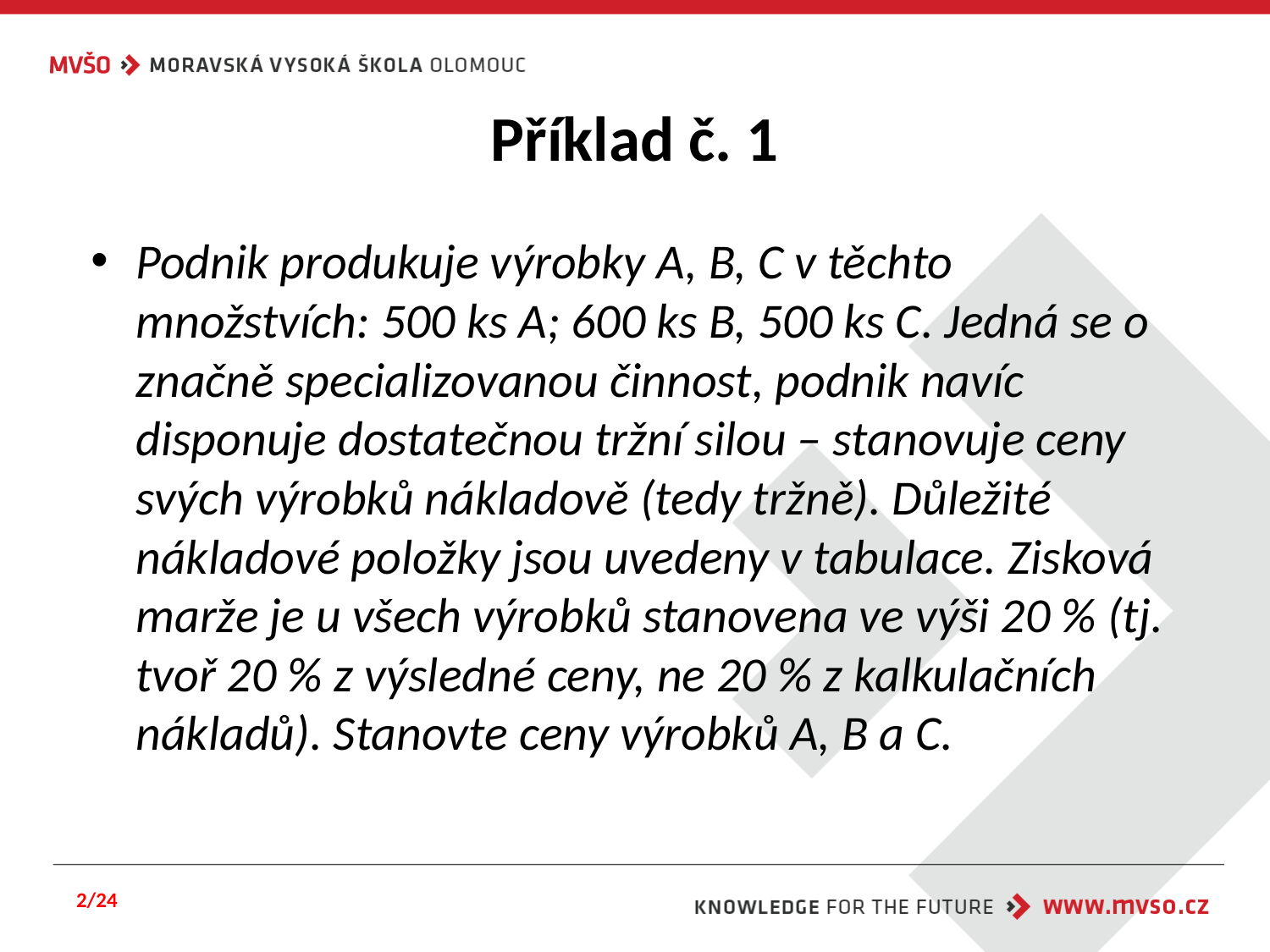

# Příklad č. 1
Podnik produkuje výrobky A, B, C v těchto množstvích: 500 ks A; 600 ks B, 500 ks C. Jedná se o značně specializovanou činnost, podnik navíc disponuje dostatečnou tržní silou – stanovuje ceny svých výrobků nákladově (tedy tržně). Důležité nákladové položky jsou uvedeny v tabulace. Zisková marže je u všech výrobků stanovena ve výši 20 % (tj. tvoř 20 % z výsledné ceny, ne 20 % z kalkulačních nákladů). Stanovte ceny výrobků A, B a C.
2/24